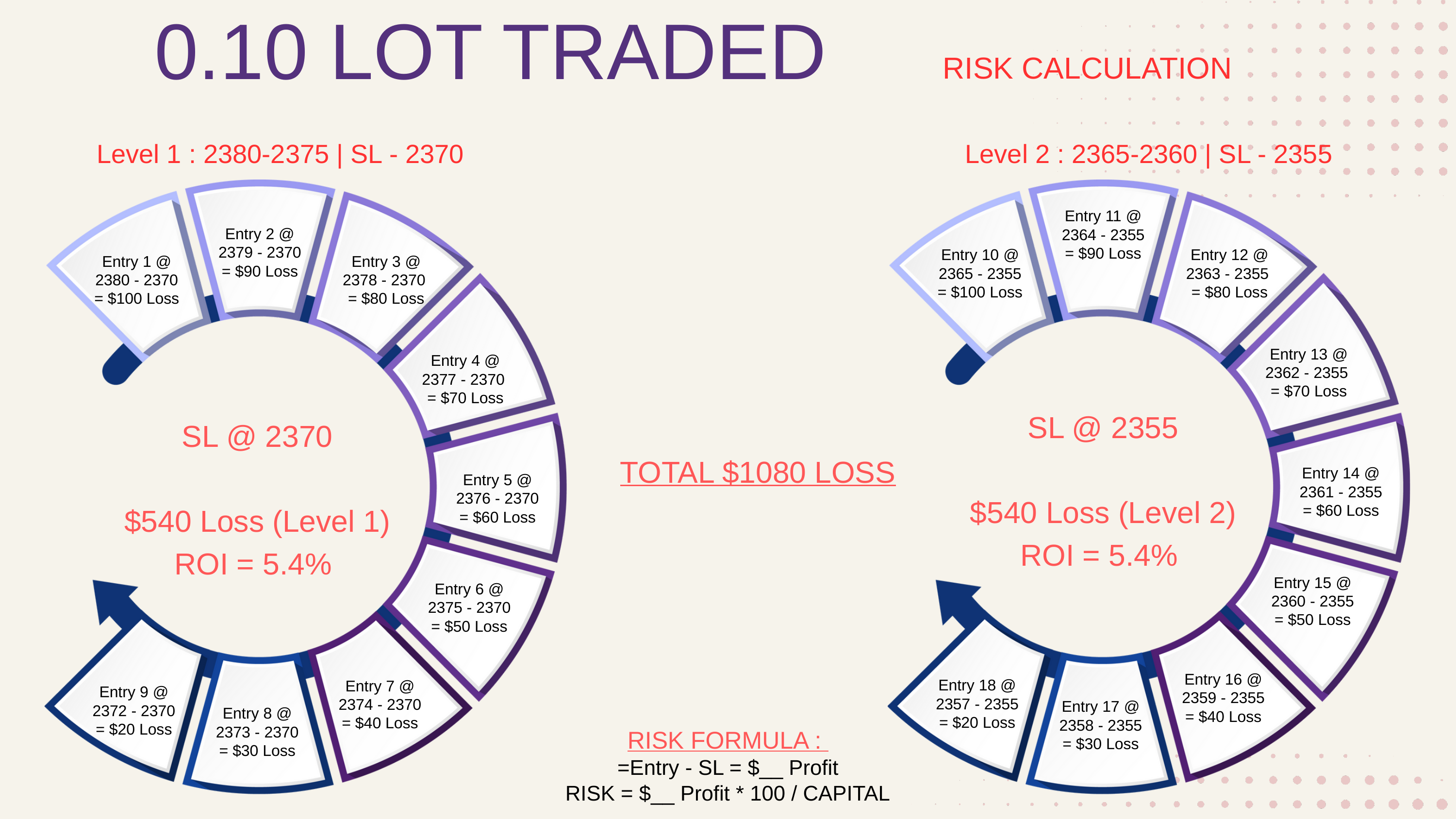

0.10 LOT TRADED
RISK CALCULATION
Level 1 : 2380-2375 | SL - 2370
Level 2 : 2365-2360 | SL - 2355

Entry 11 @ 2364 - 2355 = $90 Loss
Entry 2 @ 2379 - 2370 = $90 Loss
Entry 10 @ 2365 - 2355 = $100 Loss
Entry 12 @ 2363 - 2355
= $80 Loss
Entry 1 @ 2380 - 2370 = $100 Loss
Entry 3 @ 2378 - 2370
= $80 Loss
Entry 13 @ 2362 - 2355
= $70 Loss
Entry 4 @ 2377 - 2370
= $70 Loss
SL @ 2355

$540 Loss (Level 2)
ROI = 5.4%
SL @ 2370

$540 Loss (Level 1)
ROI = 5.4%
TOTAL $1080 LOSS
Entry 14 @ 2361 - 2355 = $60 Loss
Entry 5 @ 2376 - 2370 = $60 Loss
Entry 15 @ 2360 - 2355 = $50 Loss
Entry 6 @ 2375 - 2370 = $50 Loss
Entry 16 @ 2359 - 2355 = $40 Loss
Entry 18 @ 2357 - 2355 = $20 Loss
Entry 7 @ 2374 - 2370 = $40 Loss
Entry 9 @ 2372 - 2370 = $20 Loss
Entry 17 @ 2358 - 2355 = $30 Loss
Entry 8 @ 2373 - 2370 = $30 Loss
RISK FORMULA :
=Entry - SL = $__ Profit
RISK = $__ Profit * 100 / CAPITAL